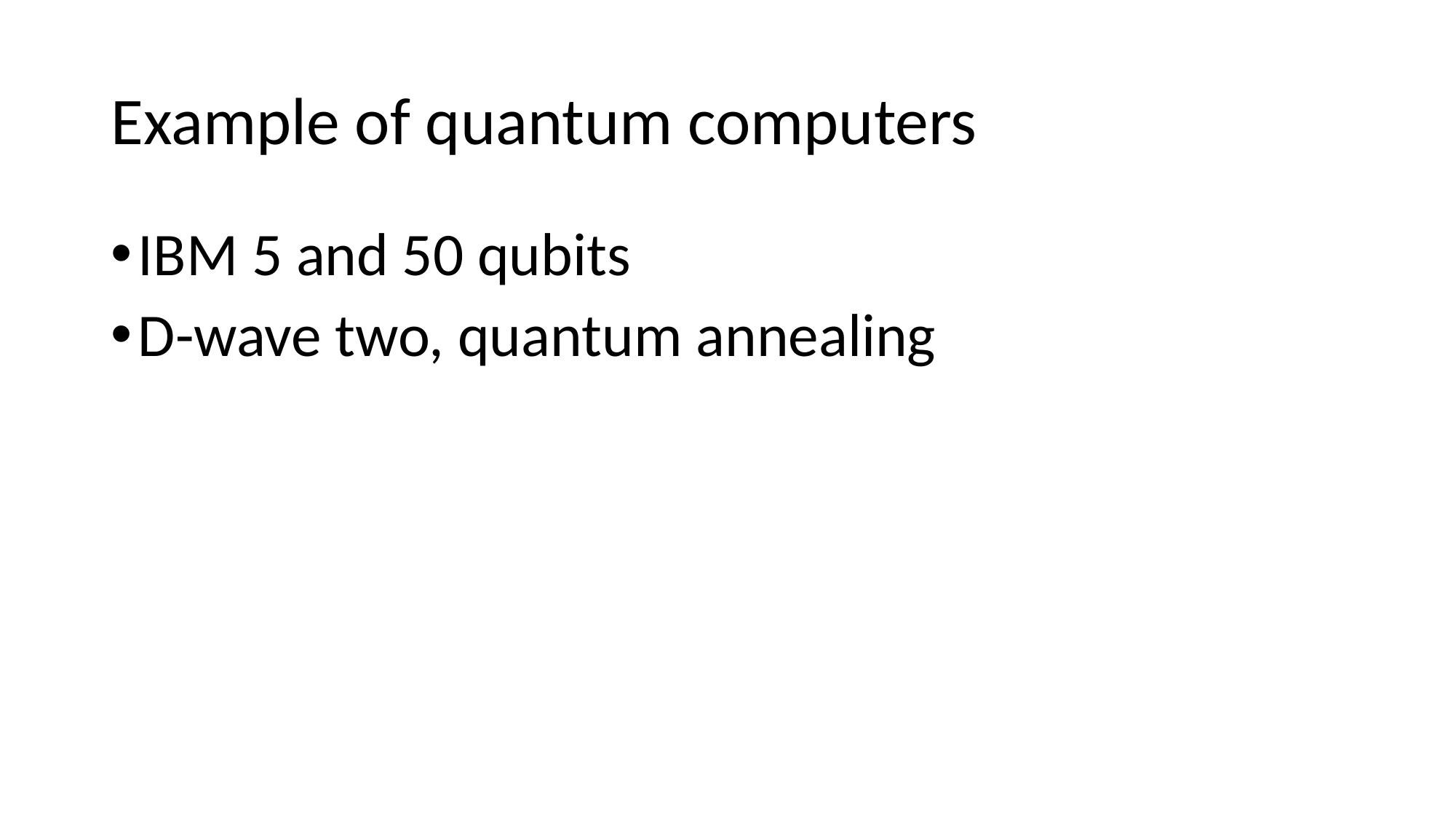

# Example of quantum computers
IBM 5 and 50 qubits
D-wave two, quantum annealing